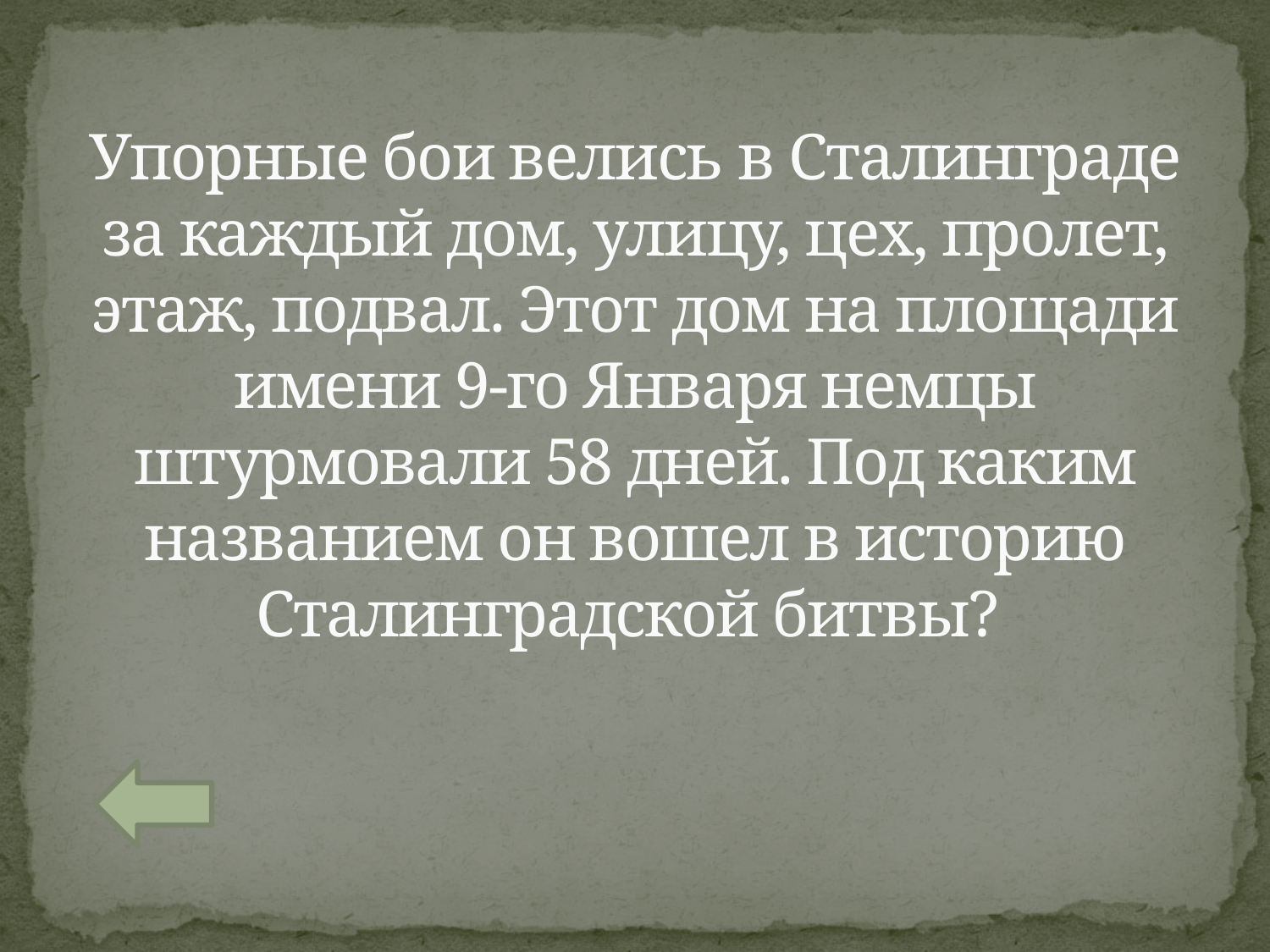

# Упорные бои велись в Сталинграде за каждый дом, улицу, цех, пролет, этаж, подвал. Этот дом на площади имени 9-го Января немцы штурмовали 58 дней. Под каким названием он вошел в историю Сталинградской битвы?